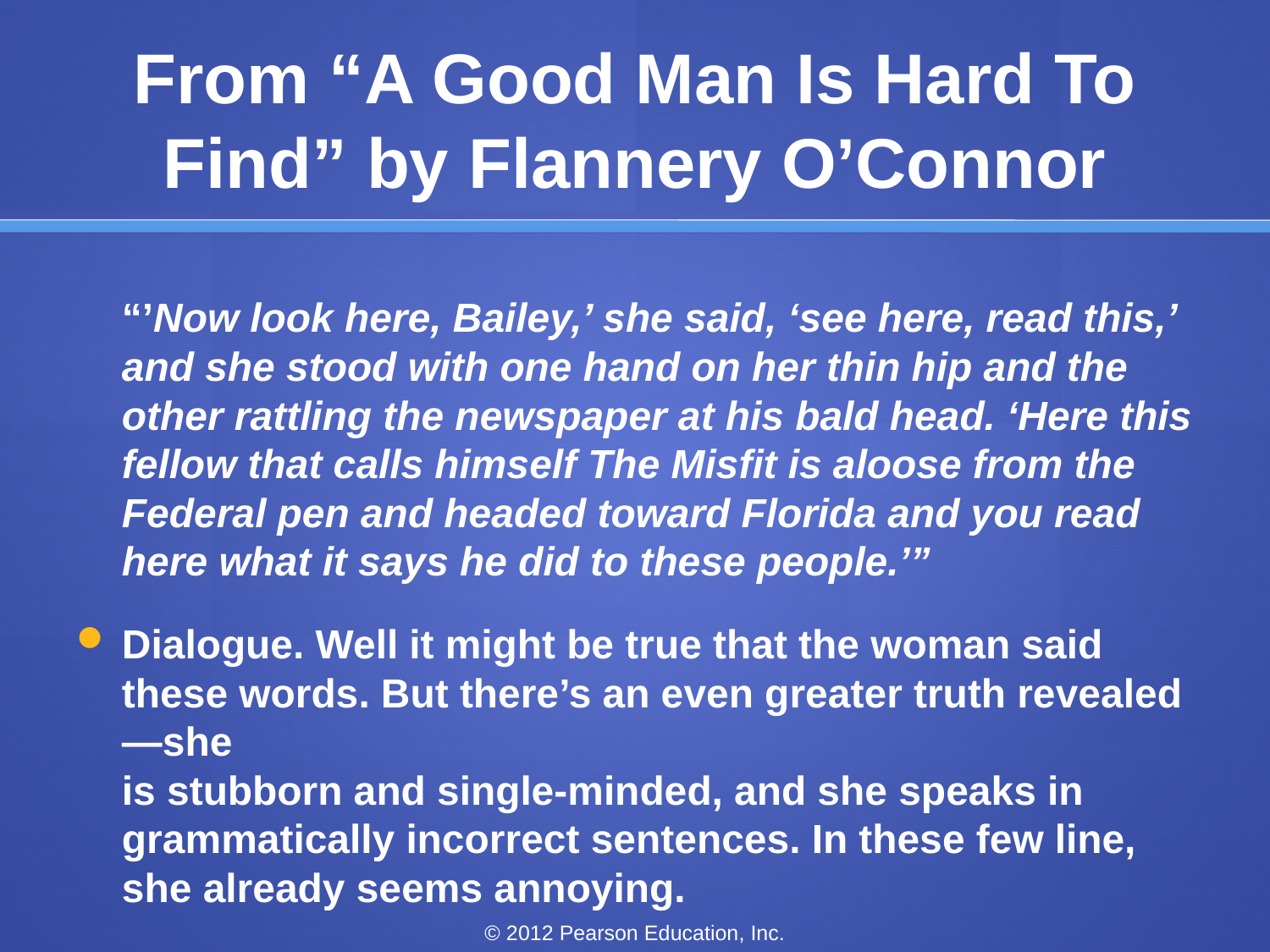

# From “A Good Man Is Hard To Find” by Flannery O’Connor
“’Now look here, Bailey,’ she said, ‘see here, read this,’ and she stood with one hand on her thin hip and the other rattling the newspaper at his bald head. ‘Here this fellow that calls himself The Misfit is aloose from the Federal pen and headed toward Florida and you read here what it says he did to these people.’”
Dialogue. Well it might be true that the woman said these words. But there’s an even greater truth revealed—she
is stubborn and single-minded, and she speaks in grammatically incorrect sentences. In these few line,
she already seems annoying.
© 2012 Pearson Education, Inc.